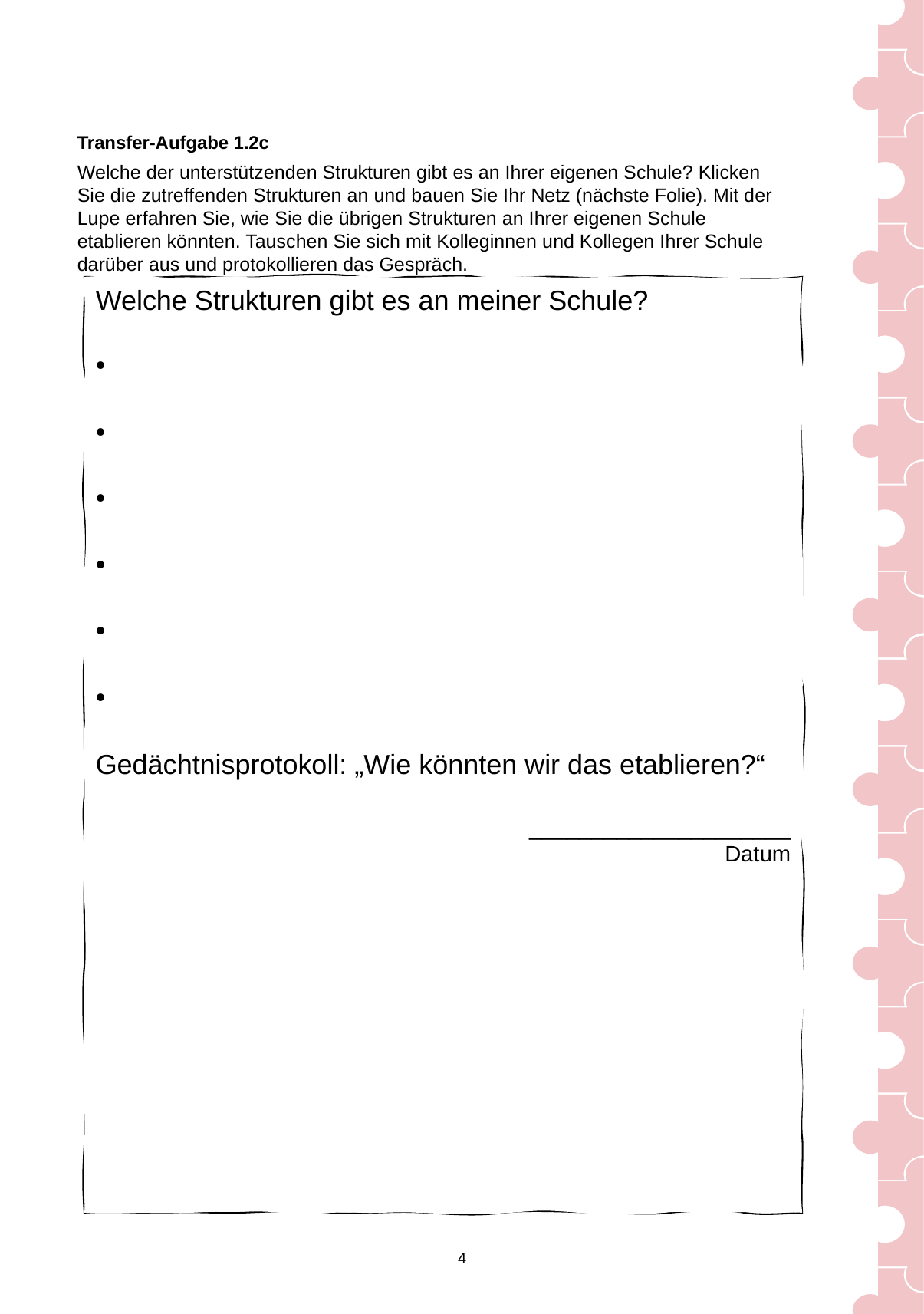

Transfer-Aufgabe 1.2c

Welche der unterstützenden Strukturen gibt es an Ihrer eigenen Schule? Klicken Sie die zutreffenden Strukturen an und bauen Sie Ihr Netz (nächste Folie). Mit der Lupe erfahren Sie, wie Sie die übrigen Strukturen an Ihrer eigenen Schule etablieren könnten. Tauschen Sie sich mit Kolleginnen und Kollegen Ihrer Schule darüber aus und protokollieren das Gespräch.

Welche Strukturen gibt es an meiner Schule?

Gedächtnisprotokoll: „Wie könnten wir das etablieren?“

_____________________
Datum

4